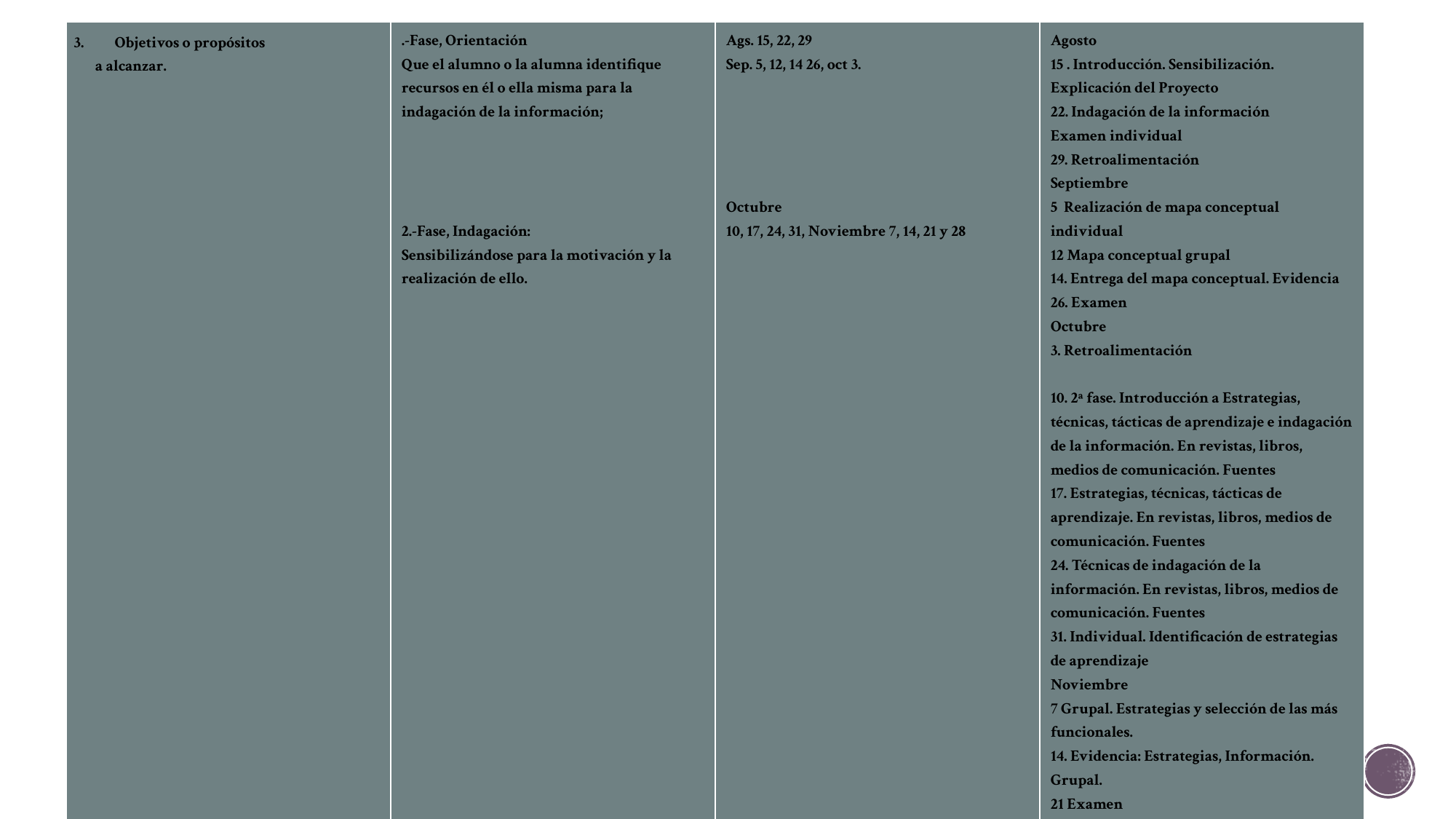

| Objetivos o propósitos a alcanzar. | .-Fase, Orientación Que el alumno o la alumna identifique recursos en él o ella misma para la indagación de la información;         2.-Fase, Indagación: Sensibilizándose para la motivación y la realización de ello. | Ags. 15, 22, 29 Sep. 5, 12, 14 26, oct 3.           Octubre 10, 17, 24, 31, Noviembre 7, 14, 21 y 28 | Agosto 15 . Introducción. Sensibilización. Explicación del Proyecto 22. Indagación de la información Examen individual 29. Retroalimentación Septiembre 5 Realización de mapa conceptual individual 12 Mapa conceptual grupal 14. Entrega del mapa conceptual. Evidencia 26. Examen Octubre 3. Retroalimentación   10. 2ª fase. Introducción a Estrategias, técnicas, tácticas de aprendizaje e indagación de la información. En revistas, libros, medios de comunicación. Fuentes 17. Estrategias, técnicas, tácticas de aprendizaje. En revistas, libros, medios de comunicación. Fuentes 24. Técnicas de indagación de la información. En revistas, libros, medios de comunicación. Fuentes 31. Individual. Identificación de estrategias de aprendizaje Noviembre 7 Grupal. Estrategias y selección de las más funcionales. 14. Evidencia: Estrategias, Información. Grupal. 21 Examen 28 Retroalimentación |
| --- | --- | --- | --- |